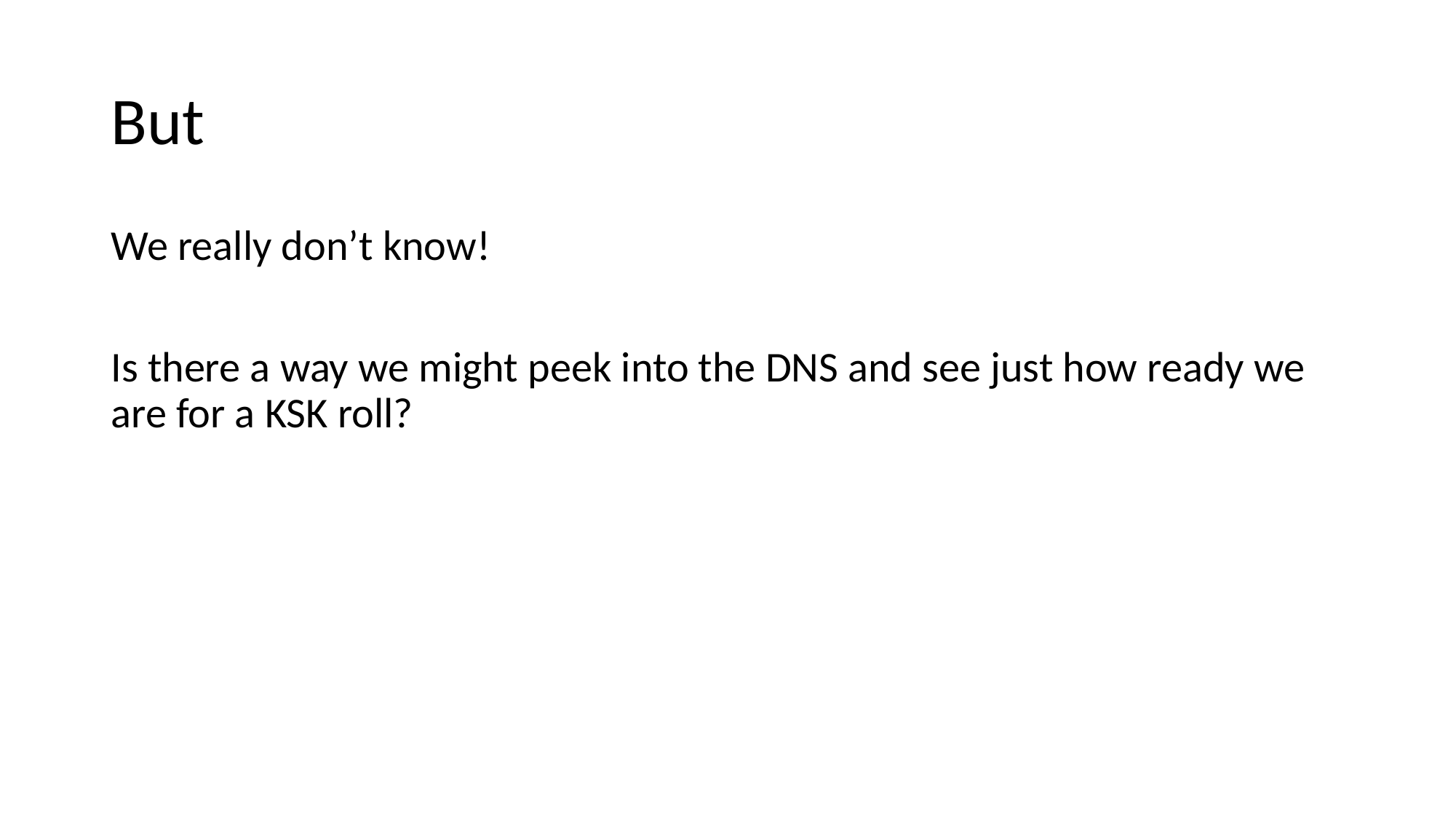

# But
We really don’t know!

Is there a way we might peek into the DNS and see just how ready we are for a KSK roll?